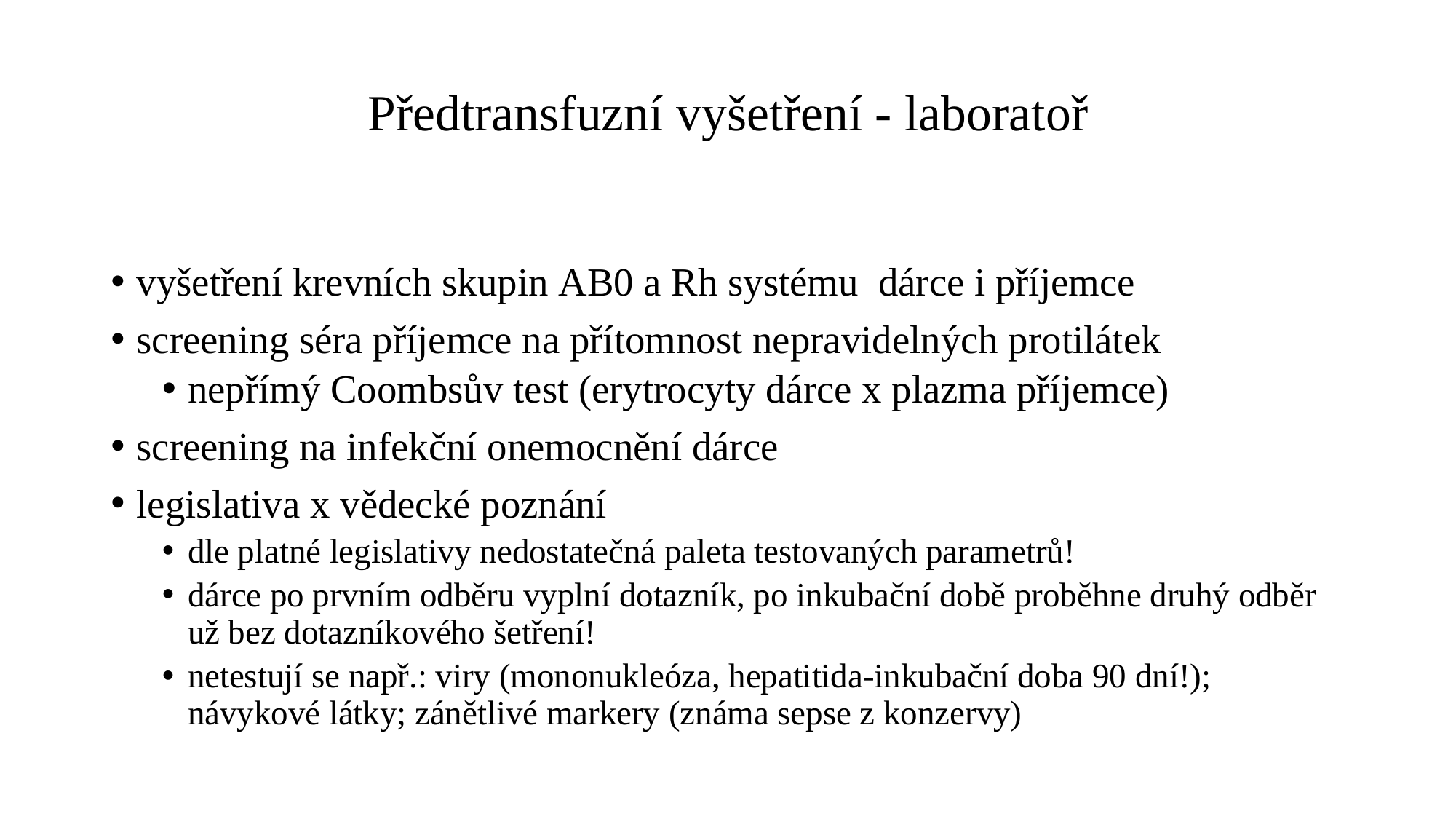

# Předtransfuzní vyšetření - laboratoř

vyšetření krevních skupin AB0 a Rh systému  dárce i příjemce
screening séra příjemce na přítomnost nepravidelných protilátek
nepřímý Coombsův test (erytrocyty dárce x plazma příjemce)
screening na infekční onemocnění dárce
legislativa x vědecké poznání
dle platné legislativy nedostatečná paleta testovaných parametrů!
dárce po prvním odběru vyplní dotazník, po inkubační době proběhne druhý odběr už bez dotazníkového šetření!
netestují se např.: viry (mononukleóza, hepatitida-inkubační doba 90 dní!); návykové látky; zánětlivé markery (známa sepse z konzervy)